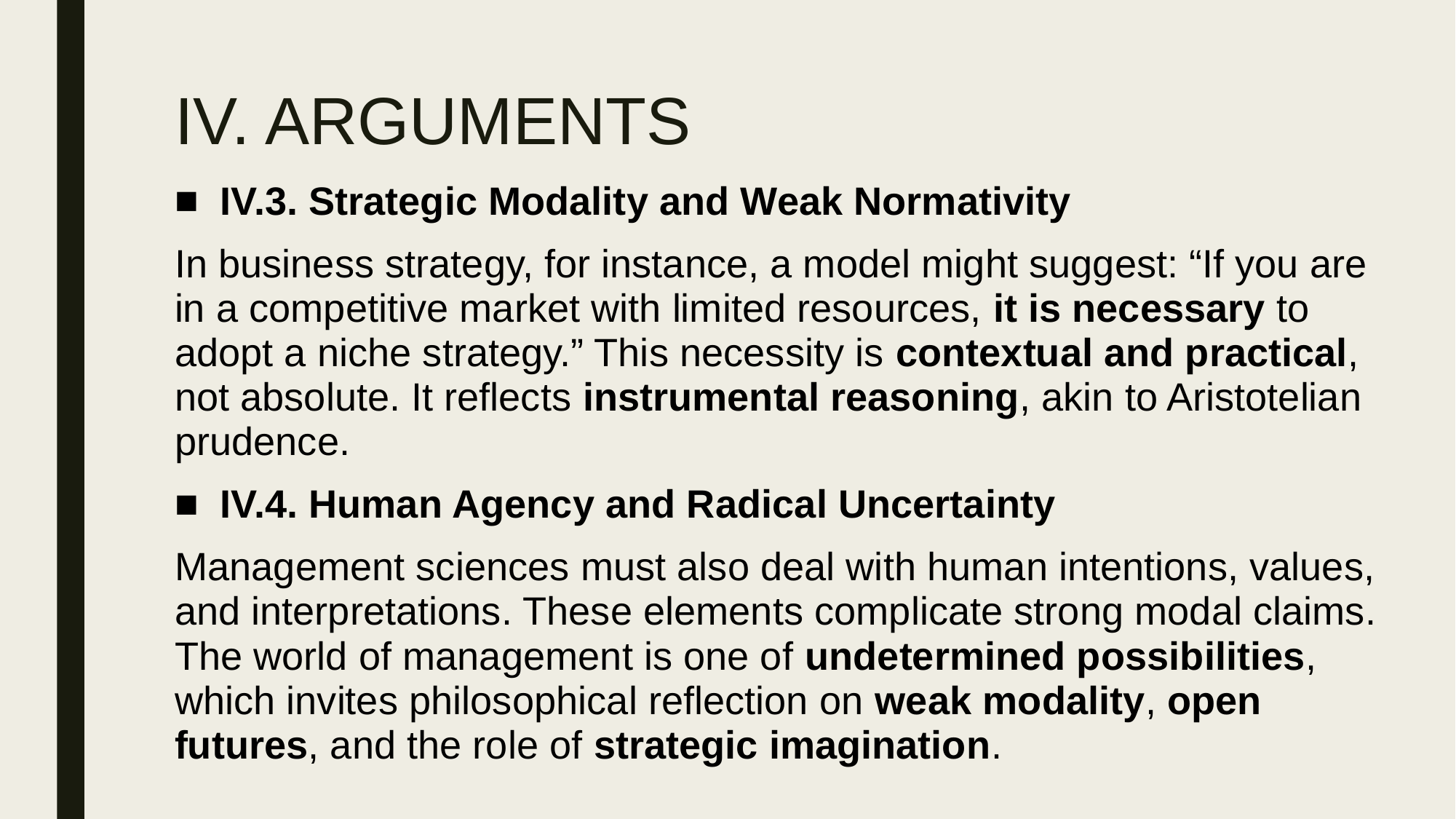

# IV. ARGUMENTS
IV.3. Strategic Modality and Weak Normativity
In business strategy, for instance, a model might suggest: “If you are in a competitive market with limited resources, it is necessary to adopt a niche strategy.” This necessity is contextual and practical, not absolute. It reflects instrumental reasoning, akin to Aristotelian prudence.
IV.4. Human Agency and Radical Uncertainty
Management sciences must also deal with human intentions, values, and interpretations. These elements complicate strong modal claims. The world of management is one of undetermined possibilities, which invites philosophical reflection on weak modality, open futures, and the role of strategic imagination.